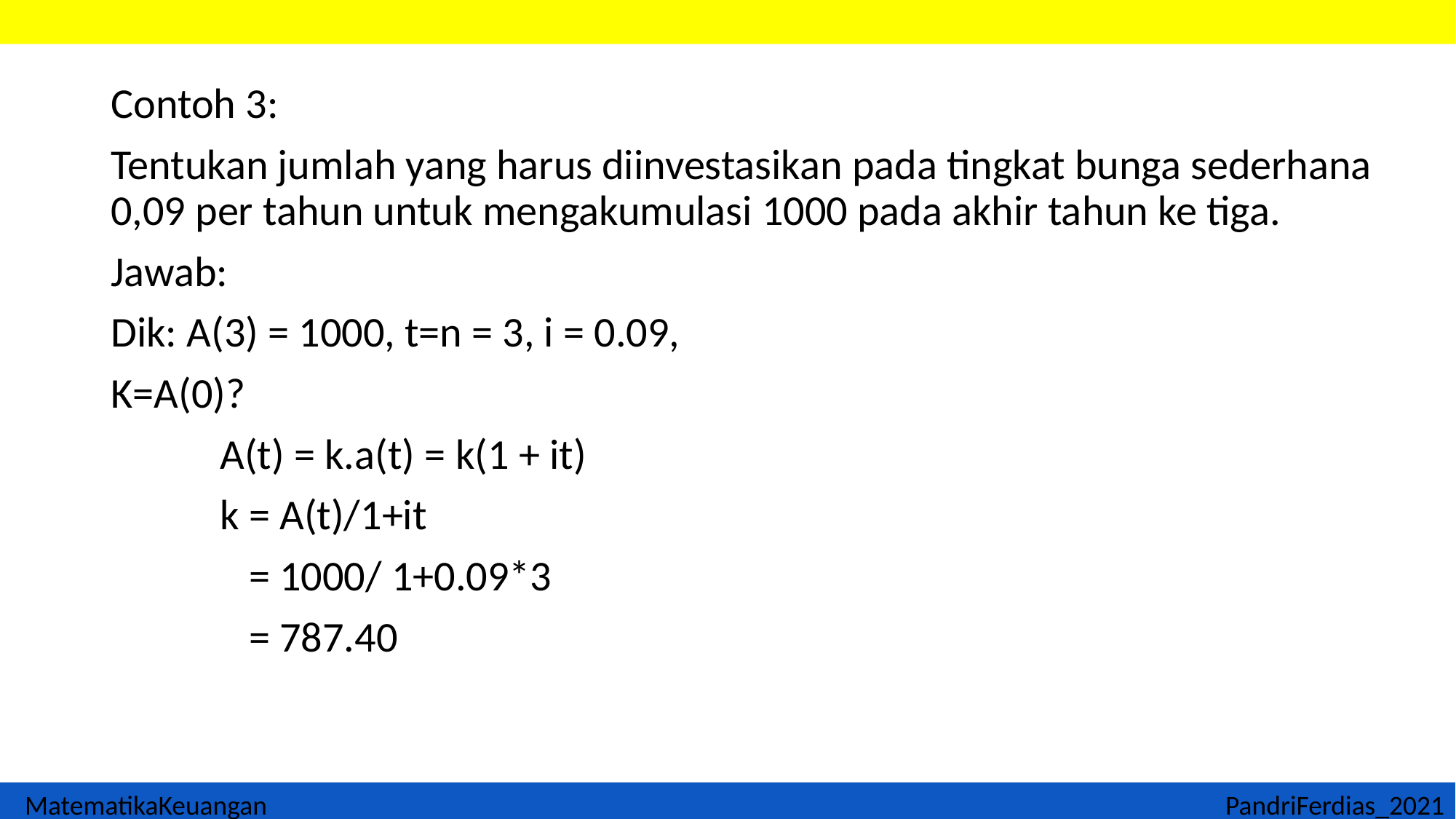

Contoh 3:
Tentukan jumlah yang harus diinvestasikan pada tingkat bunga sederhana 0,09 per tahun untuk mengakumulasi 1000 pada akhir tahun ke tiga.
Jawab:
Dik: A(3) = 1000, t=n = 3, i = 0.09,
K=A(0)?
	A(t) = k.a(t) = k(1 + it)
	k = A(t)/1+it
	   = 1000/ 1+0.09*3
	   = 787.40
MatematikaKeuangan									PandriFerdias_2021